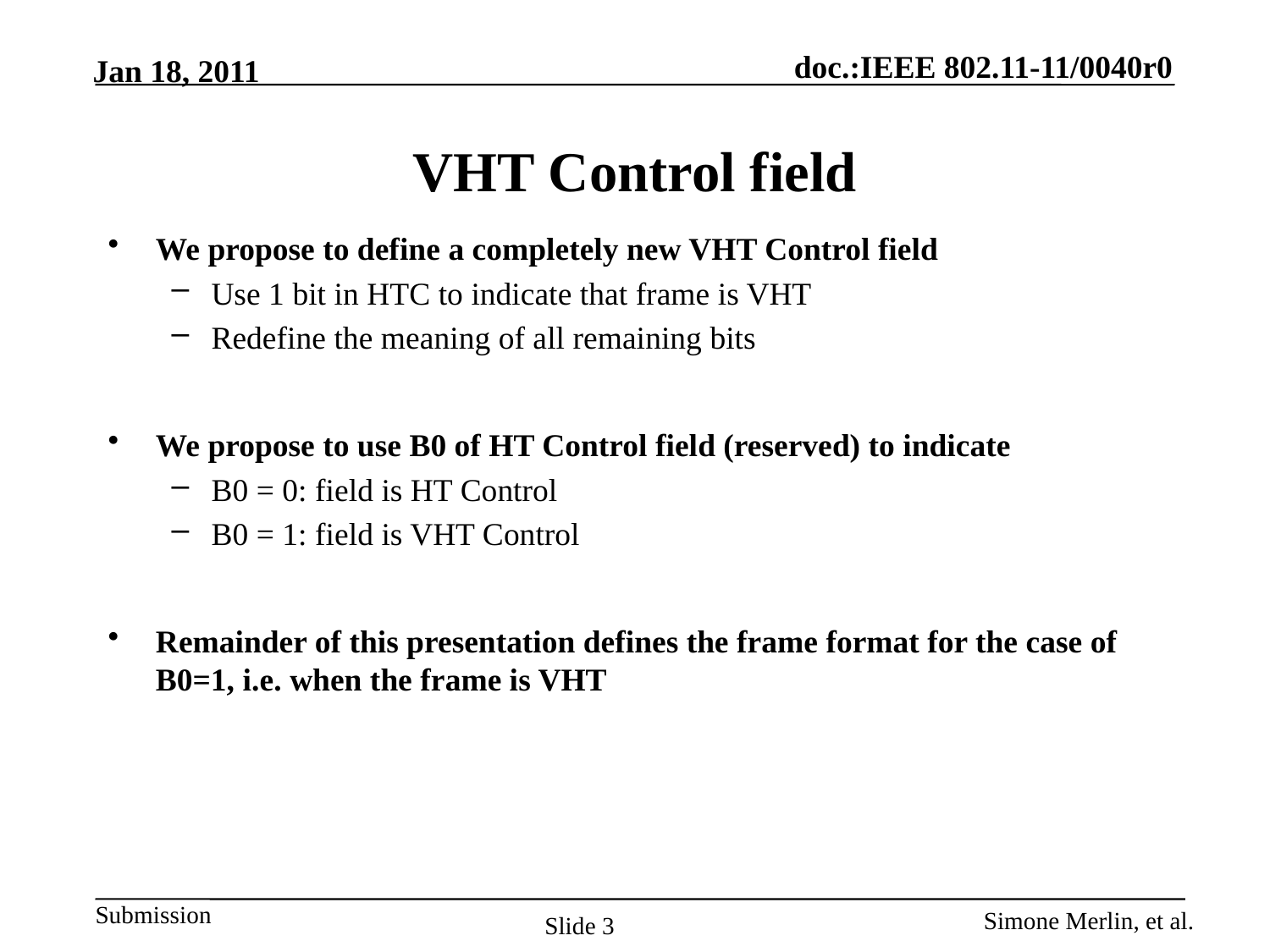

# VHT Control field
We propose to define a completely new VHT Control field
Use 1 bit in HTC to indicate that frame is VHT
Redefine the meaning of all remaining bits

We propose to use B0 of HT Control field (reserved) to indicate
B0 = 0: field is HT Control
B0 = 1: field is VHT Control

Remainder of this presentation defines the frame format for the case of B0=1, i.e. when the frame is VHT